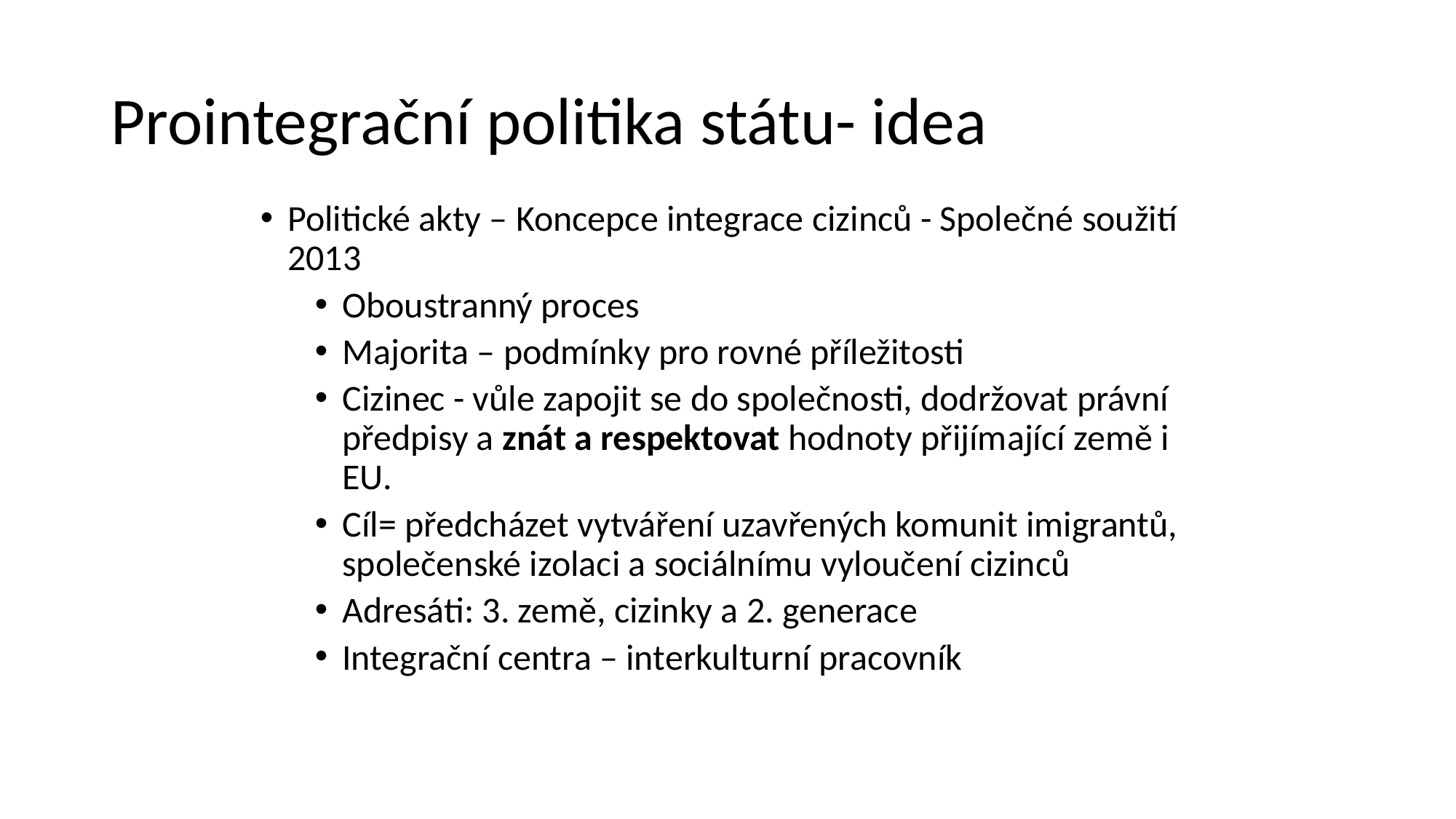

# Prointegrační politika státu- idea
Politické akty – Koncepce integrace cizinců - Společné soužití 2013
Oboustranný proces
Majorita – podmínky pro rovné příležitosti
Cizinec - vůle zapojit se do společnosti, dodržovat právní předpisy a znát a respektovat hodnoty přijímající země i EU.
Cíl= předcházet vytváření uzavřených komunit imigrantů, společenské izolaci a sociálnímu vyloučení cizinců
Adresáti: 3. země, cizinky a 2. generace
Integrační centra – interkulturní pracovník